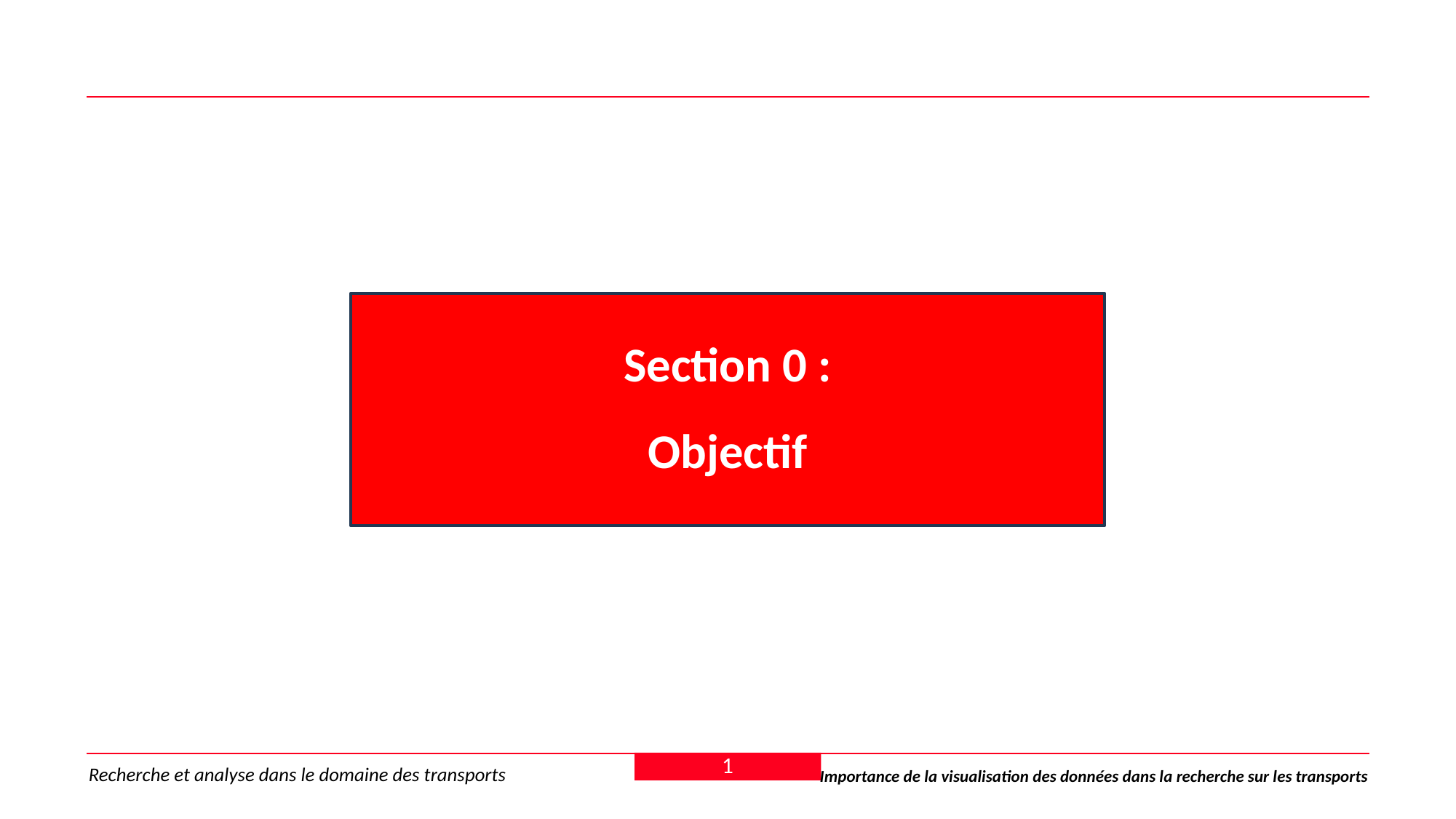

Section 0 :
Objectif
1
Recherche et analyse dans le domaine des transports
Importance de la visualisation des données dans la recherche sur les transports